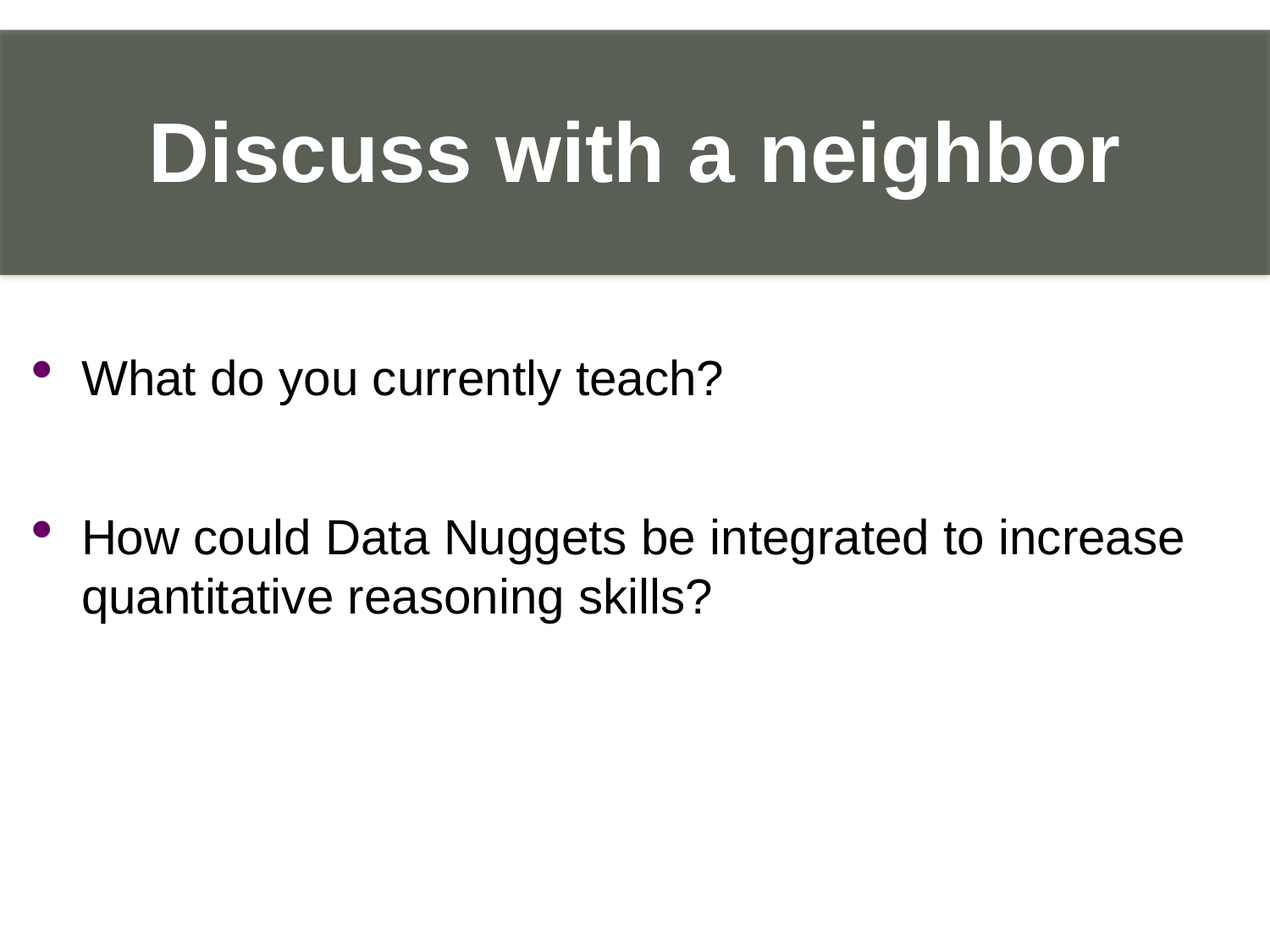

Discuss with a neighbor
_
What do you currently teach?

How could Data Nuggets be integrated to increase quantitative reasoning skills?